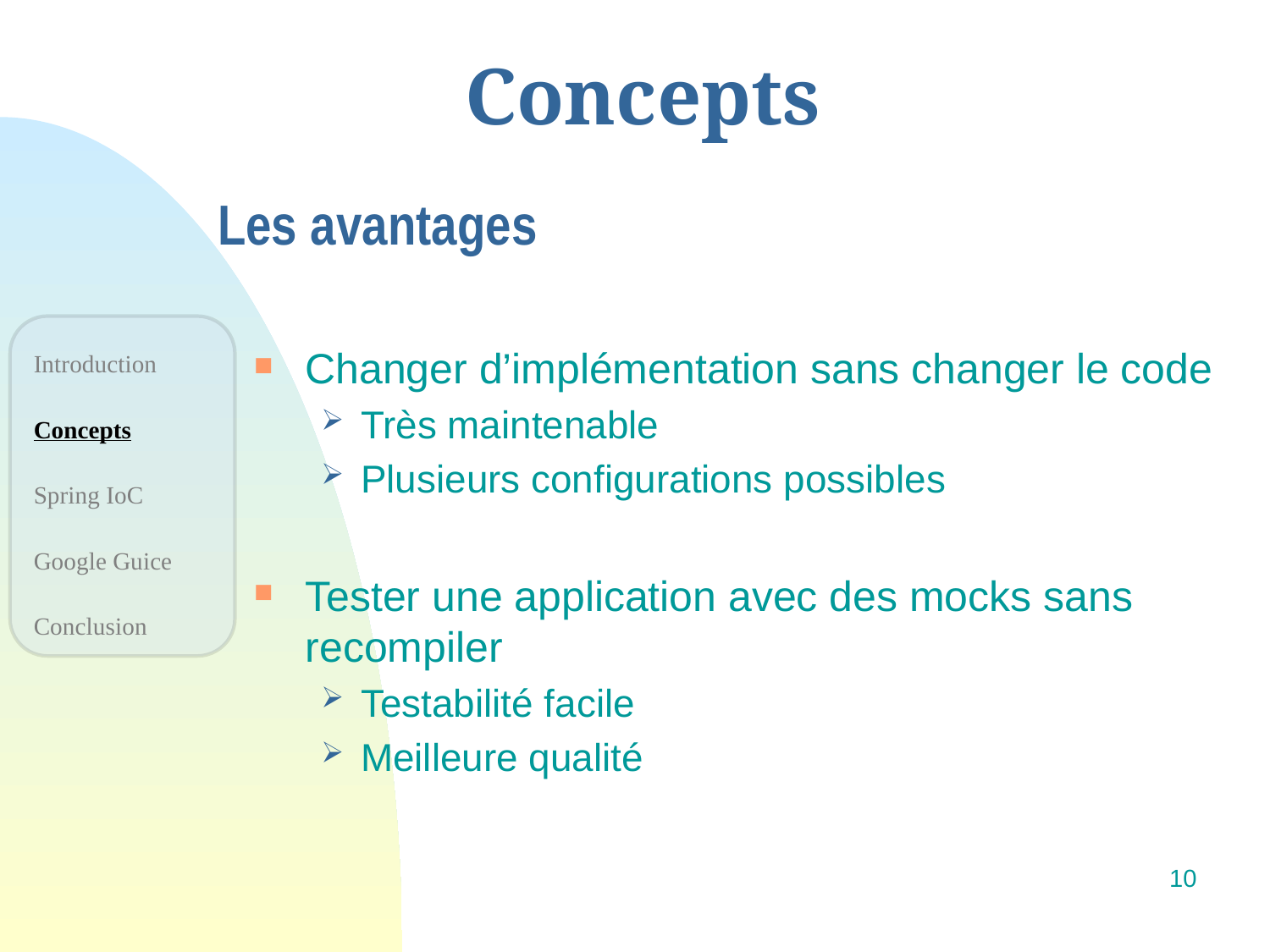

# Concepts
Les avantages

Changer d’implémentation sans changer le code
Très maintenable
Plusieurs configurations possibles

Tester une application avec des mocks sans recompiler
Testabilité facile
Meilleure qualité
Introduction
Concepts
Spring IoC
Google Guice
Conclusion

10